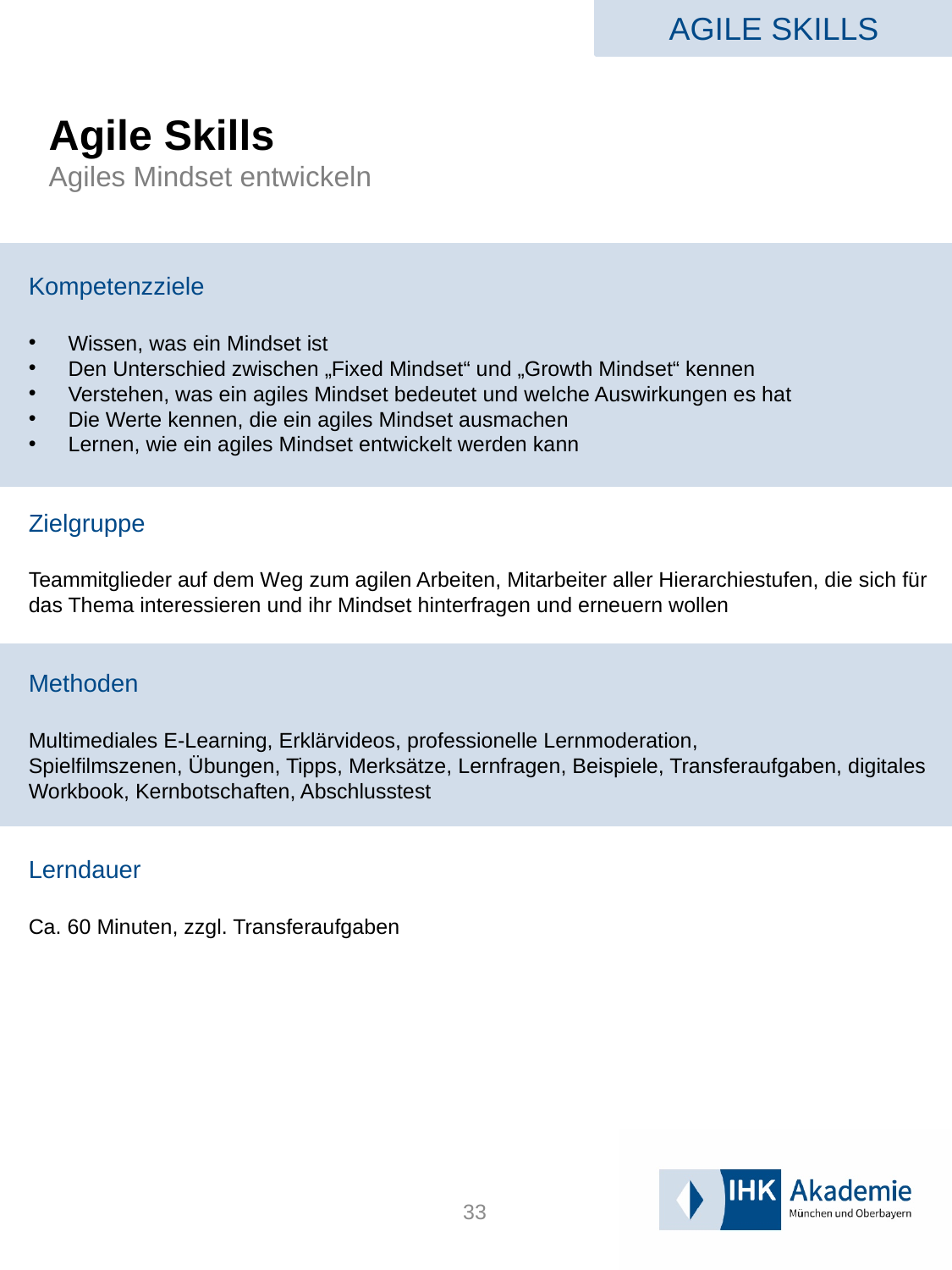

AGILE SKILLS
# Agile Skills Agiles Mindset entwickeln

Kompetenzziele

Wissen, was ein Mindset ist
Den Unterschied zwischen „Fixed Mindset“ und „Growth Mindset“ kennen
Verstehen, was ein agiles Mindset bedeutet und welche Auswirkungen es hat
Die Werte kennen, die ein agiles Mindset ausmachen
Lernen, wie ein agiles Mindset entwickelt werden kann

Zielgruppe

Teammitglieder auf dem Weg zum agilen Arbeiten, Mitarbeiter aller Hierarchiestufen, die sich für das Thema interessieren und ihr Mindset hinterfragen und erneuern wollen

Methoden

Multimediales E-Learning, Erklärvideos, professionelle Lernmoderation,
Spielfilmszenen, Übungen, Tipps, Merksätze, Lernfragen, Beispiele, Transferaufgaben, digitales Workbook, Kernbotschaften, Abschlusstest

Lerndauer

Ca. 60 Minuten, zzgl. Transferaufgaben

33